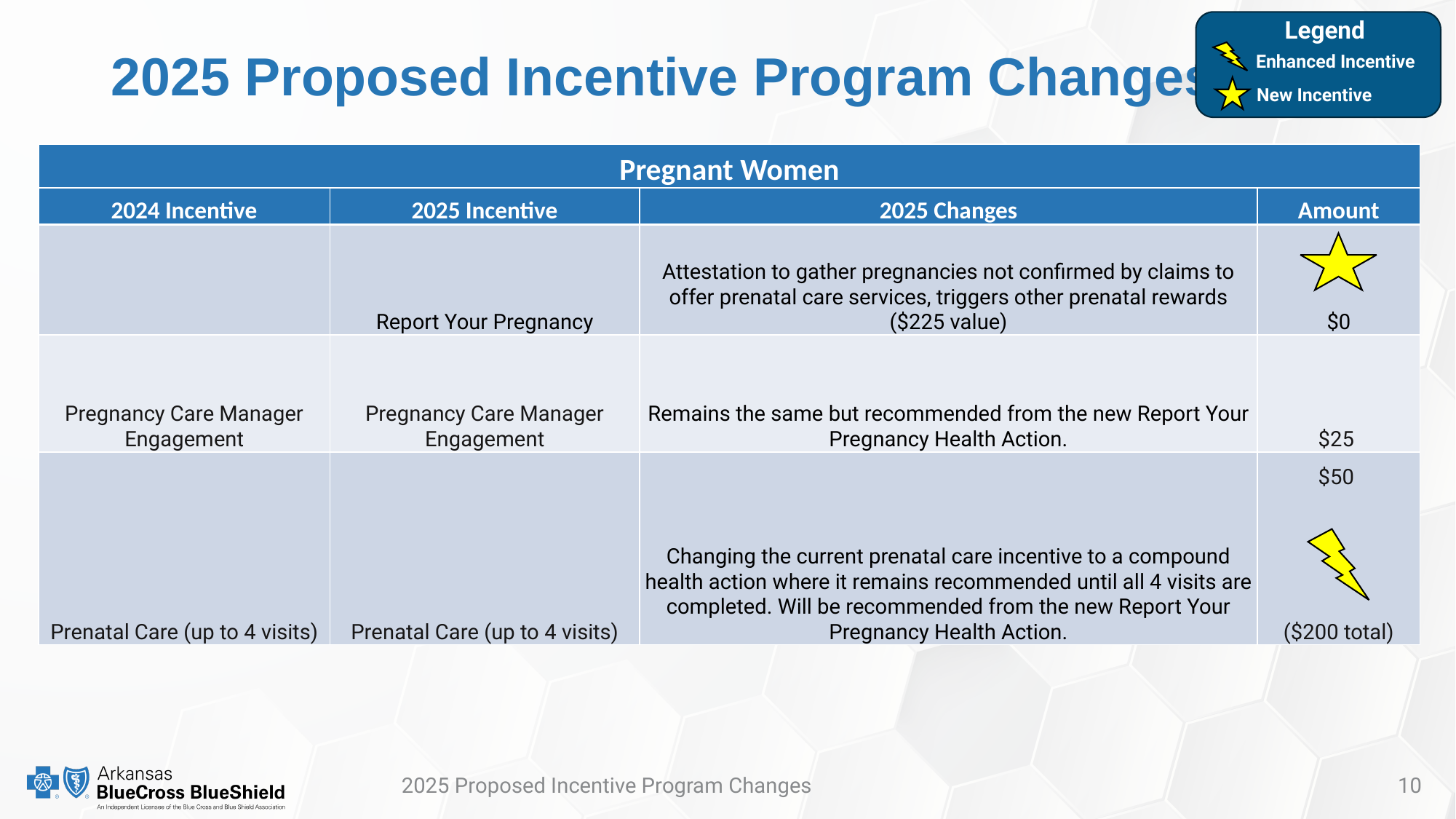

Legend

Enhanced Incentive

New Incentive

# 2025 Proposed Incentive Program Changes
| Pregnant Women |  |  |  |
| --- | --- | --- | --- |
| 2024 Incentive | 2025 Incentive | 2025 Changes | Amount |
|  | Report Your Pregnancy | Attestation to gather pregnancies not confirmed by claims to offer prenatal care services, triggers other prenatal rewards ($225 value) | $0 |
| Pregnancy Care Manager Engagement | Pregnancy Care Manager Engagement | Remains the same but recommended from the new Report Your Pregnancy Health Action. | $25 |
| Prenatal Care (up to 4 visits) | Prenatal Care (up to 4 visits) | Changing the current prenatal care incentive to a compound health action where it remains recommended until all 4 visits are completed. Will be recommended from the new Report Your Pregnancy Health Action. | $50 |
|  |  |  | ($200 total) |

2025 Proposed Incentive Program Changes
10